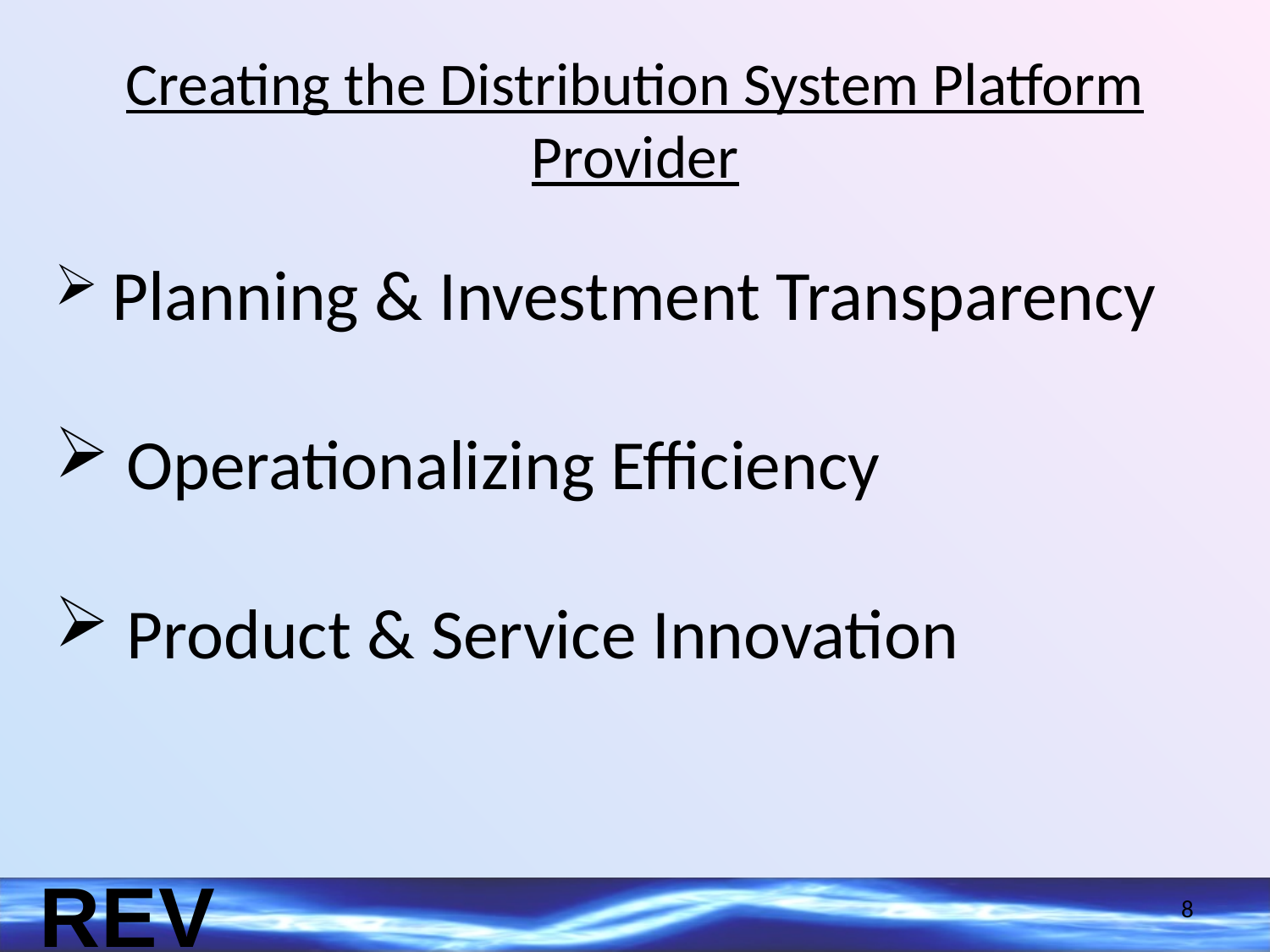

# Creating the Distribution System Platform Provider
 Planning & Investment Transparency

 Operationalizing Efficiency

 Product & Service Innovation

8